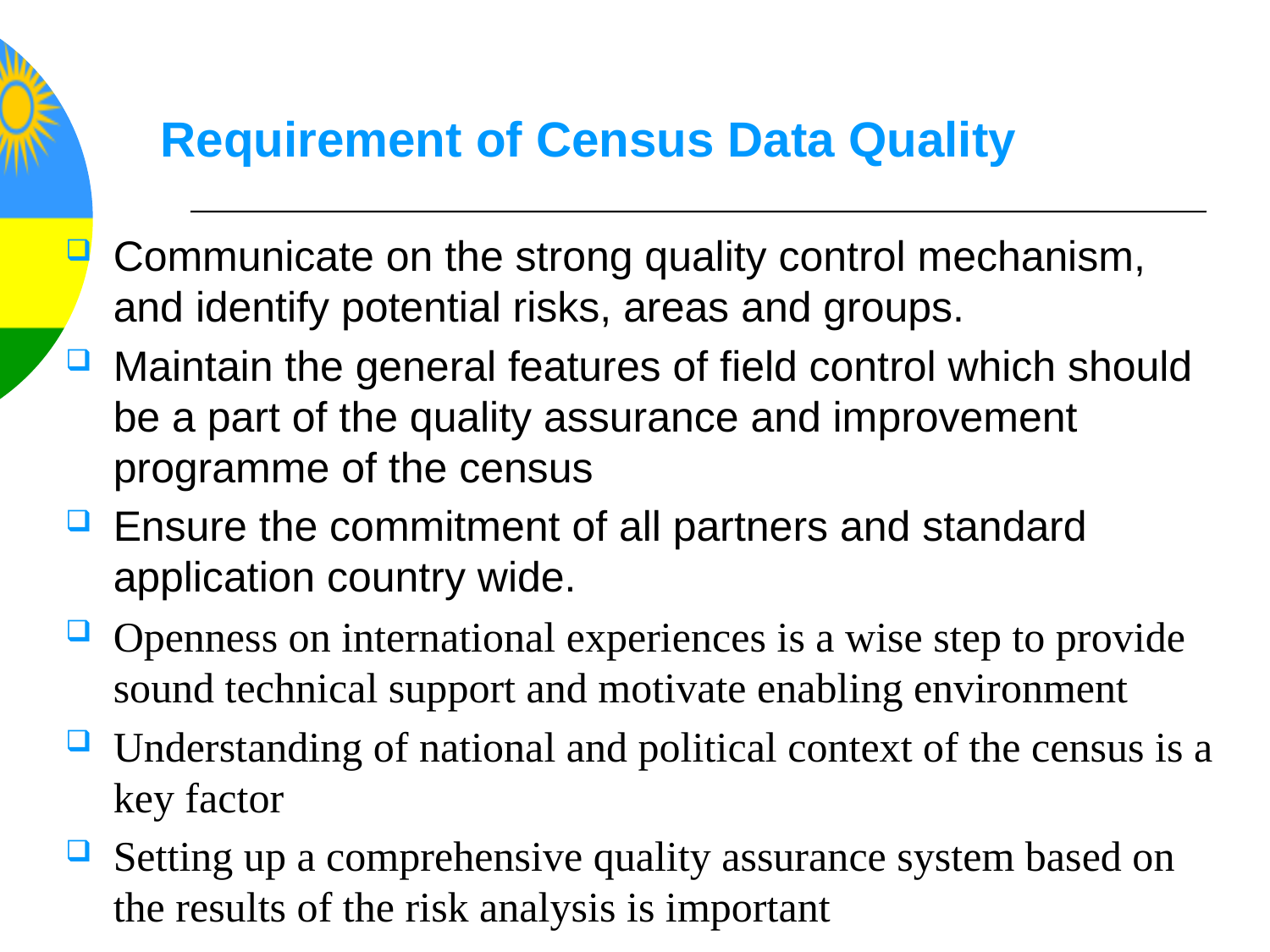

# Requirement of Census Data Quality
Communicate on the strong quality control mechanism, and identify potential risks, areas and groups.
Maintain the general features of field control which should be a part of the quality assurance and improvement programme of the census
Ensure the commitment of all partners and standard application country wide.
Openness on international experiences is a wise step to provide sound technical support and motivate enabling environment
Understanding of national and political context of the census is a key factor
Setting up a comprehensive quality assurance system based on the results of the risk analysis is important